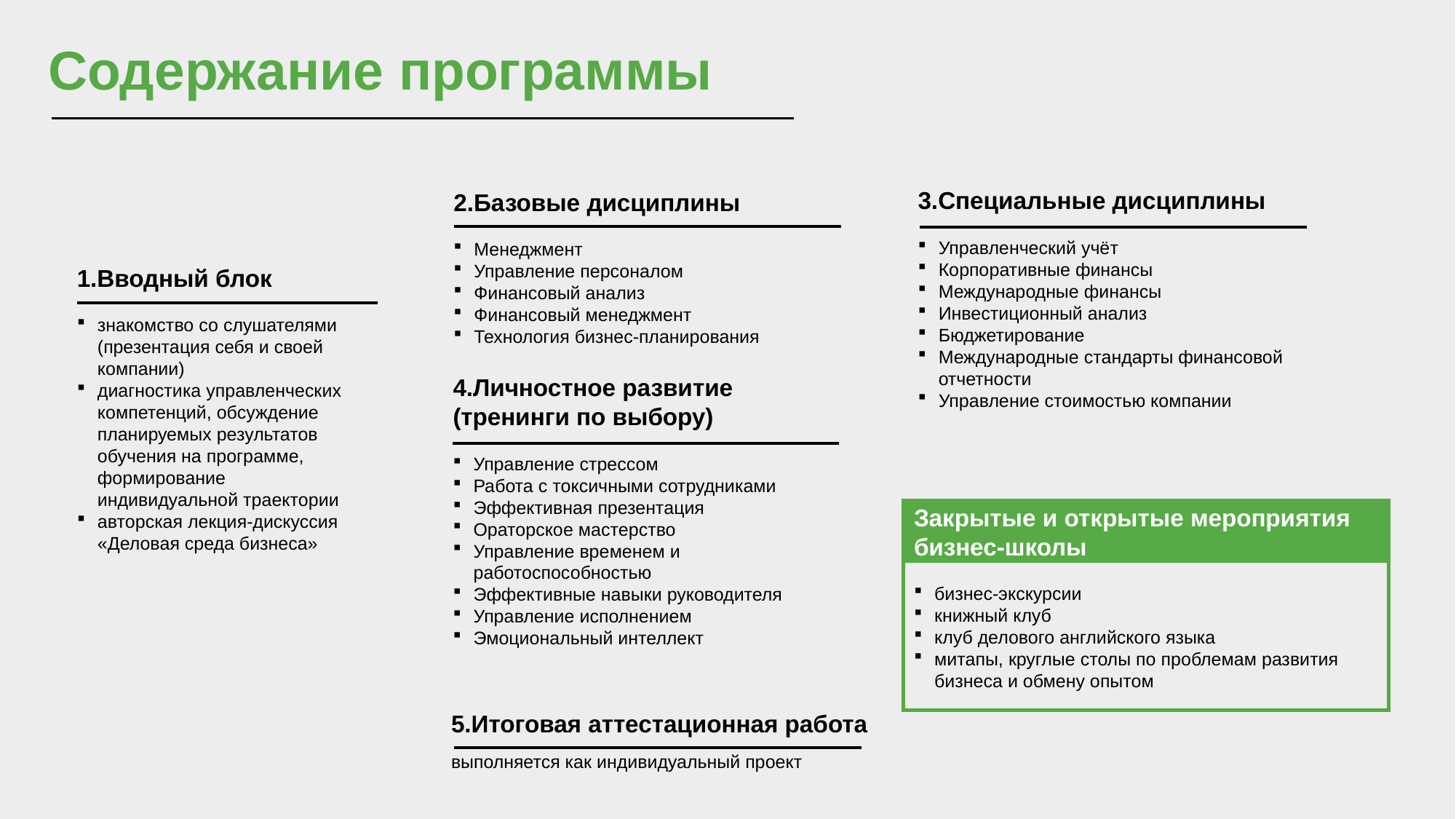

Содержание программы
3.Специальные дисциплины

Управленческий учёт
Корпоративные финансы
Международные финансы
Инвестиционный анализ
Бюджетирование
Международные стандарты финансовой отчетности
Управление стоимостью компании
2.Базовые дисциплины

Менеджмент
Управление персоналом
Финансовый анализ
Финансовый менеджмент
Технология бизнес-планирования
1.Вводный блок

знакомство со слушателями (презентация себя и своей компании)
диагностика управленческих компетенций, обсуждение планируемых результатов обучения на программе, формирование индивидуальной траектории
авторская лекция-дискуссия «Деловая среда бизнеса»

4.Личностное развитие
(тренинги по выбору)

Управление стрессом
Работа с токсичными сотрудниками
Эффективная презентация
Ораторское мастерство
Управление временем и работоспособностью
Эффективные навыки руководителя
Управление исполнением
Эмоциональный интеллект
Закрытые и открытые мероприятия бизнес-школы

бизнес-экскурсии
книжный клуб
клуб делового английского языка
митапы, круглые столы по проблемам развития бизнеса и обмену опытом

5.Итоговая аттестационная работа

выполняется как индивидуальный проект